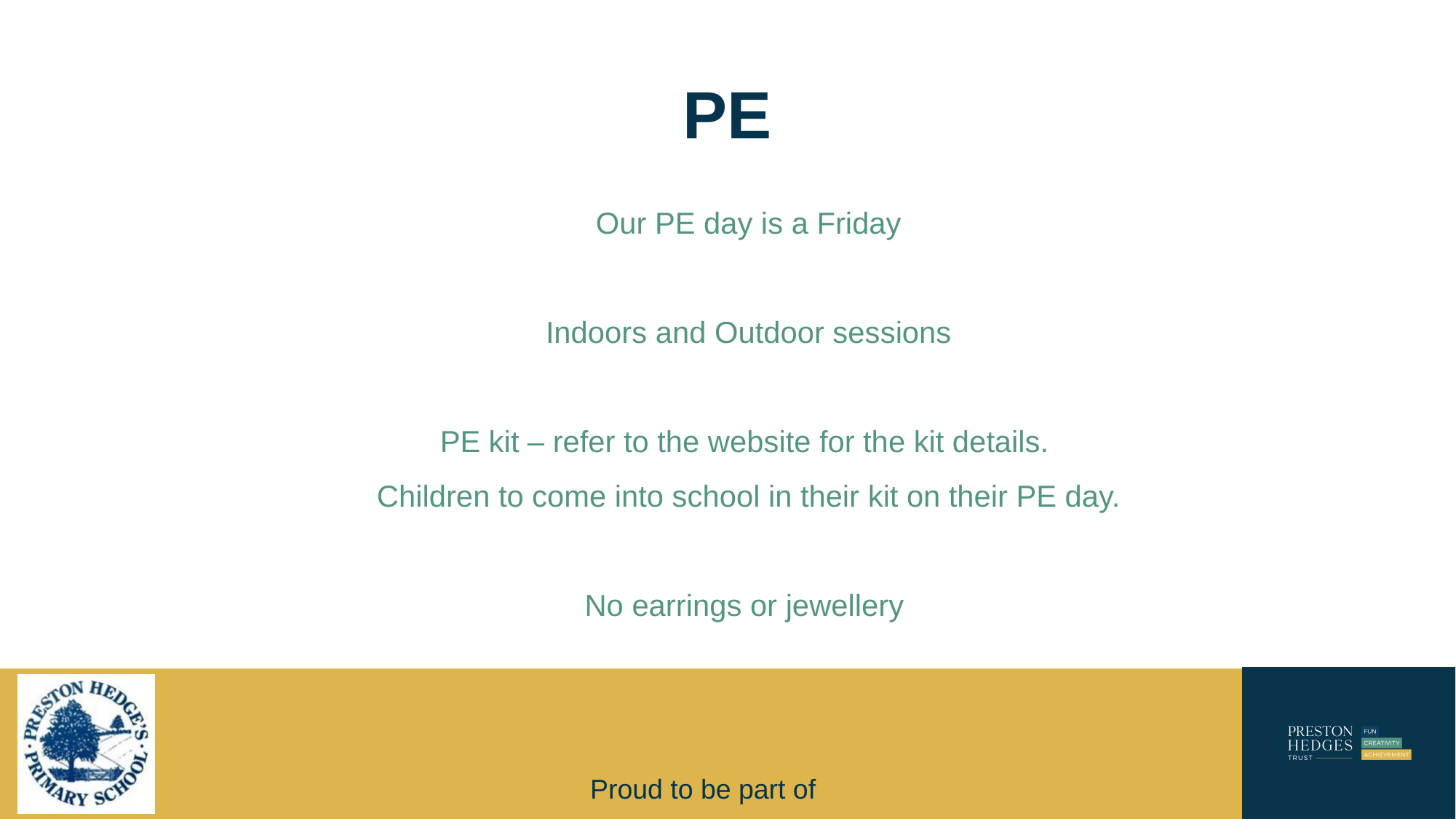

# PE
Our PE day is a Friday

Indoors and Outdoor sessions

PE kit – refer to the website for the kit details.
Children to come into school in their kit on their PE day.

No earrings or jewellery